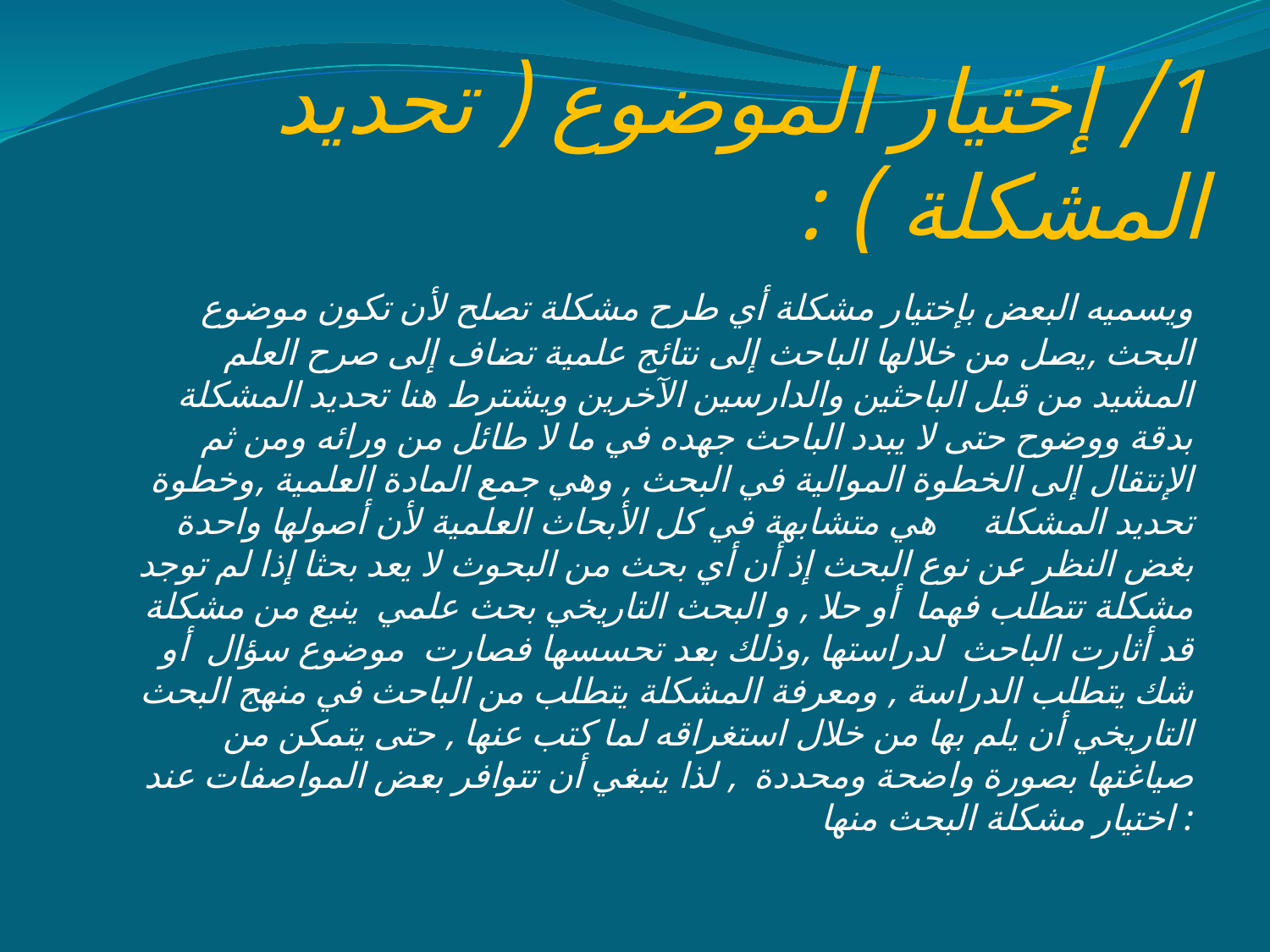

# 1/ إختيار الموضوع ( تحديد المشكلة ) :
      ويسميه البعض بإختيار مشكلة أي طرح مشكلة تصلح لأن تكون موضوع البحث ,يصل من خلالها الباحث إلى نتائج علمية تضاف إلى صرح العلم المشيد من قبل الباحثين والدارسين الآخرين ويشترط هنا تحديد المشكلة بدقة ووضوح حتى لا يبدد الباحث جهده في ما لا طائل من ورائه ومن ثم الإنتقال إلى الخطوة الموالية في البحث , وهي جمع المادة العلمية ,وخطوة تحديد المشكلة     هي متشابهة في كل الأبحاث العلمية لأن أصولها واحدة بغض النظر عن نوع البحث إذ أن أي بحث من البحوث لا يعد بحثا إذا لم توجد مشكلة تتطلب فهما  أو حلا , و البحث التاريخي بحث علمي  ينبع من مشكلة قد أثارت الباحث  لدراستها ,وذلك بعد تحسسها فصارت  موضوع سؤال  أو شك يتطلب الدراسة , ومعرفة المشكلة يتطلب من الباحث في منهج البحث التاريخي أن يلم بها من خلال استغراقه لما كتب عنها , حتى يتمكن من صياغتها بصورة واضحة ومحددة  , لذا ينبغي أن تتوافر بعض المواصفات عند اختيار مشكلة البحث منها :